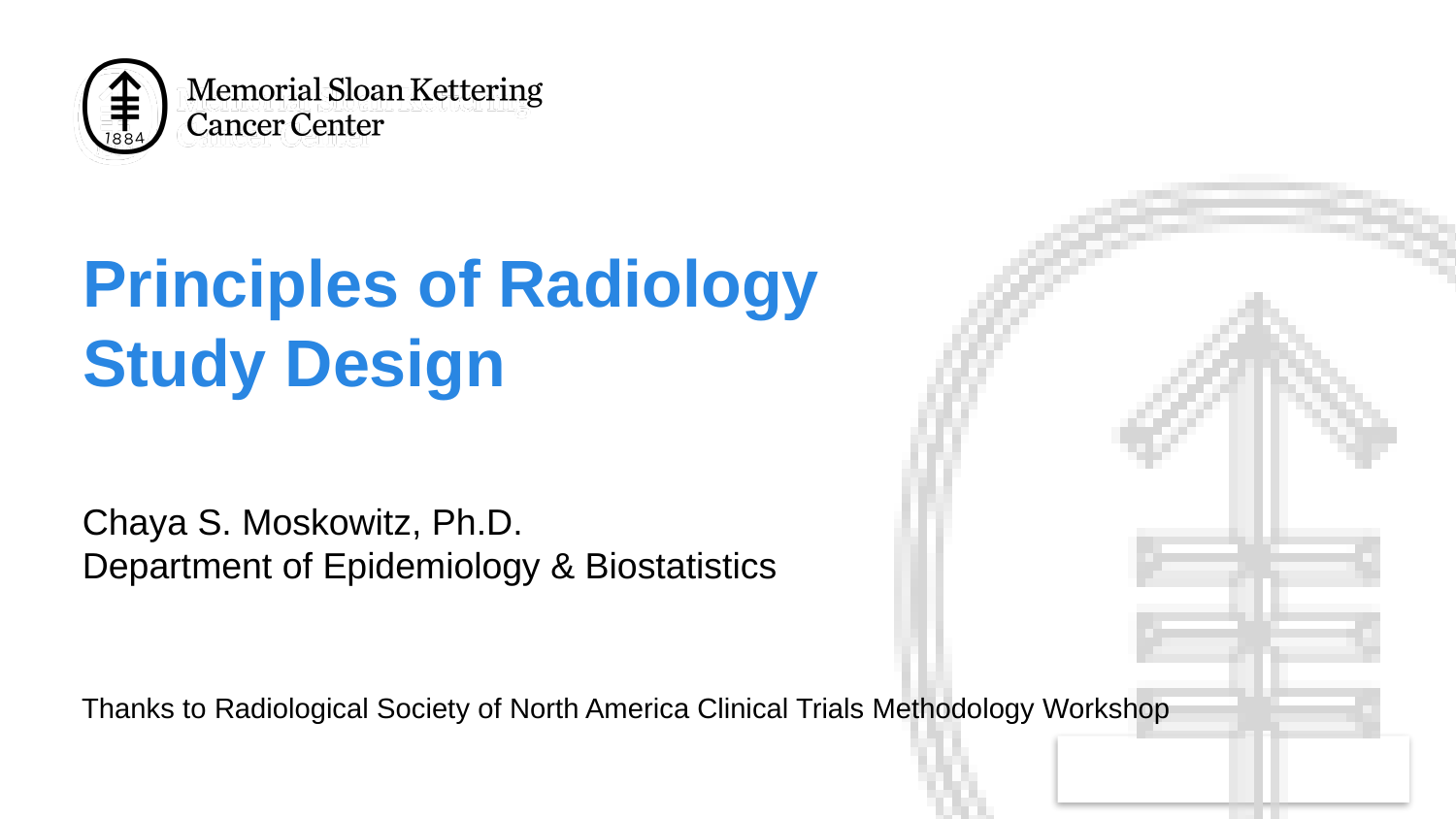

# Principles of Radiology Study Design
Chaya S. Moskowitz, Ph.D.
Department of Epidemiology & Biostatistics
Thanks to Radiological Society of North America Clinical Trials Methodology Workshop